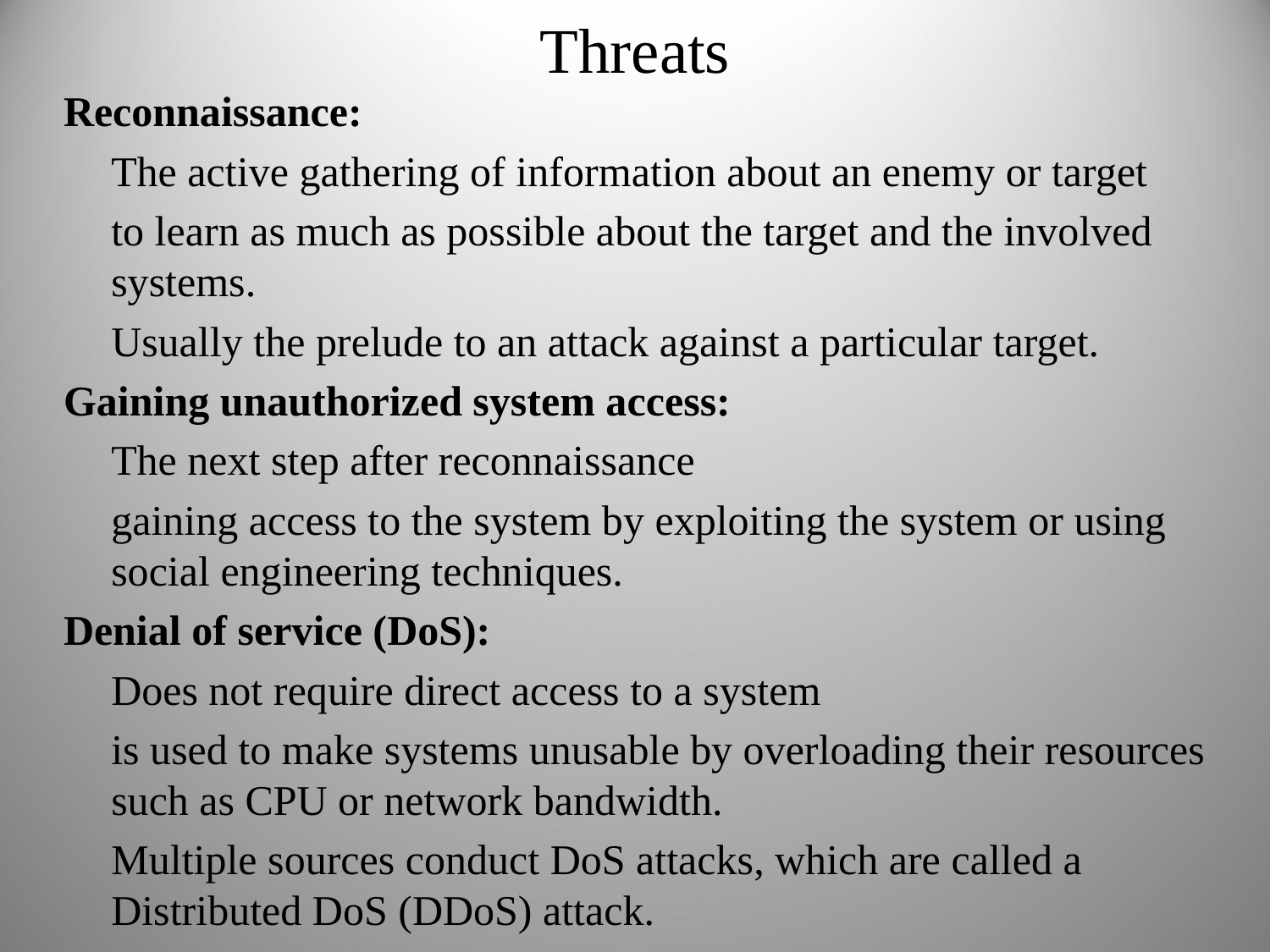

Threats
Reconnaissance:
	The active gathering of information about an enemy or target
	to learn as much as possible about the target and the involved systems.
	Usually the prelude to an attack against a particular target.
Gaining unauthorized system access:
	The next step after reconnaissance
	gaining access to the system by exploiting the system or using social engineering techniques.
Denial of service (DoS):
	Does not require direct access to a system
	is used to make systems unusable by overloading their resources such as CPU or network bandwidth.
	Multiple sources conduct DoS attacks, which are called a Distributed DoS (DDoS) attack.